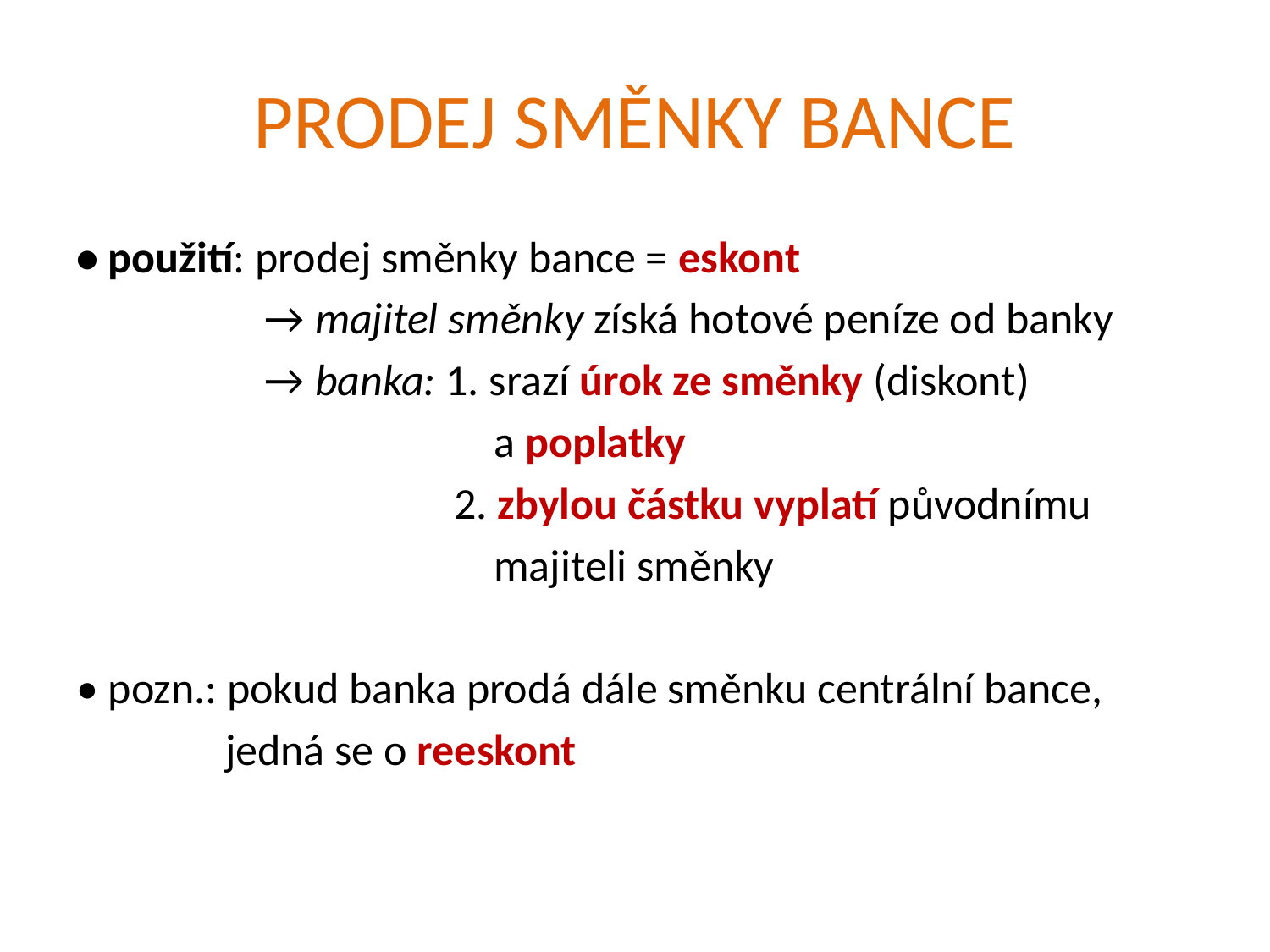

# PRODEJ SMĚNKY BANCE
• použití: prodej směnky bance = eskont
                   → majitel směnky získá hotové peníze od banky
                   → banka: 1. srazí úrok ze směnky (diskont)
                                          a poplatky
                                      2. zbylou částku vyplatí původnímu
                                          majiteli směnky

• pozn.: pokud banka prodá dále směnku centrální bance,
               jedná se o reeskont